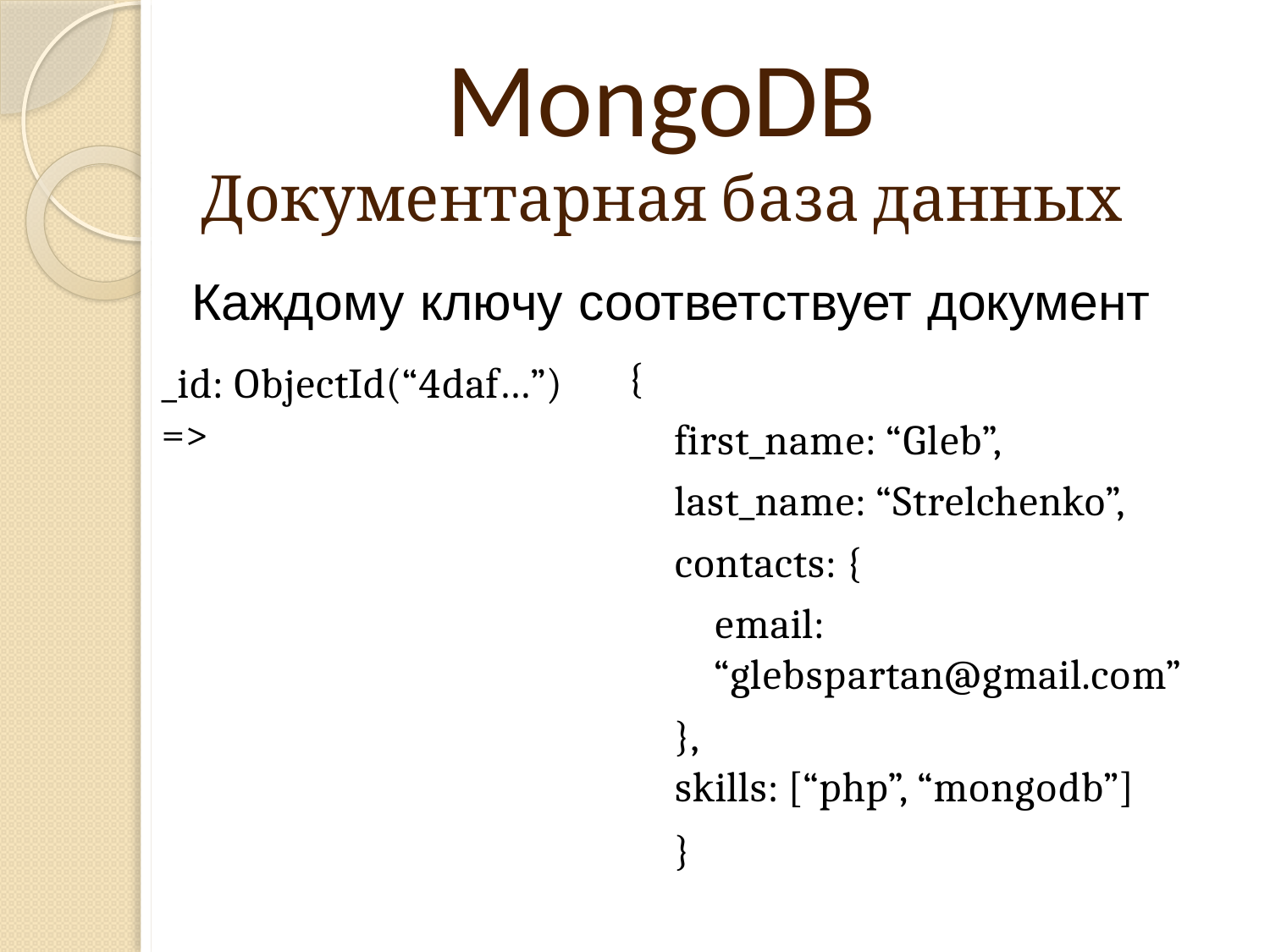

MongoDB
Документарная база данных
# Каждому ключу соответствует документ
{
first_name: “Gleb”,
last_name: “Strelchenko”,
contacts: {
email: “glebspartan@gmail.com”
},
skills: [“php”, “mongodb”]
}
_id: ObjectId(“4daf…”) =>